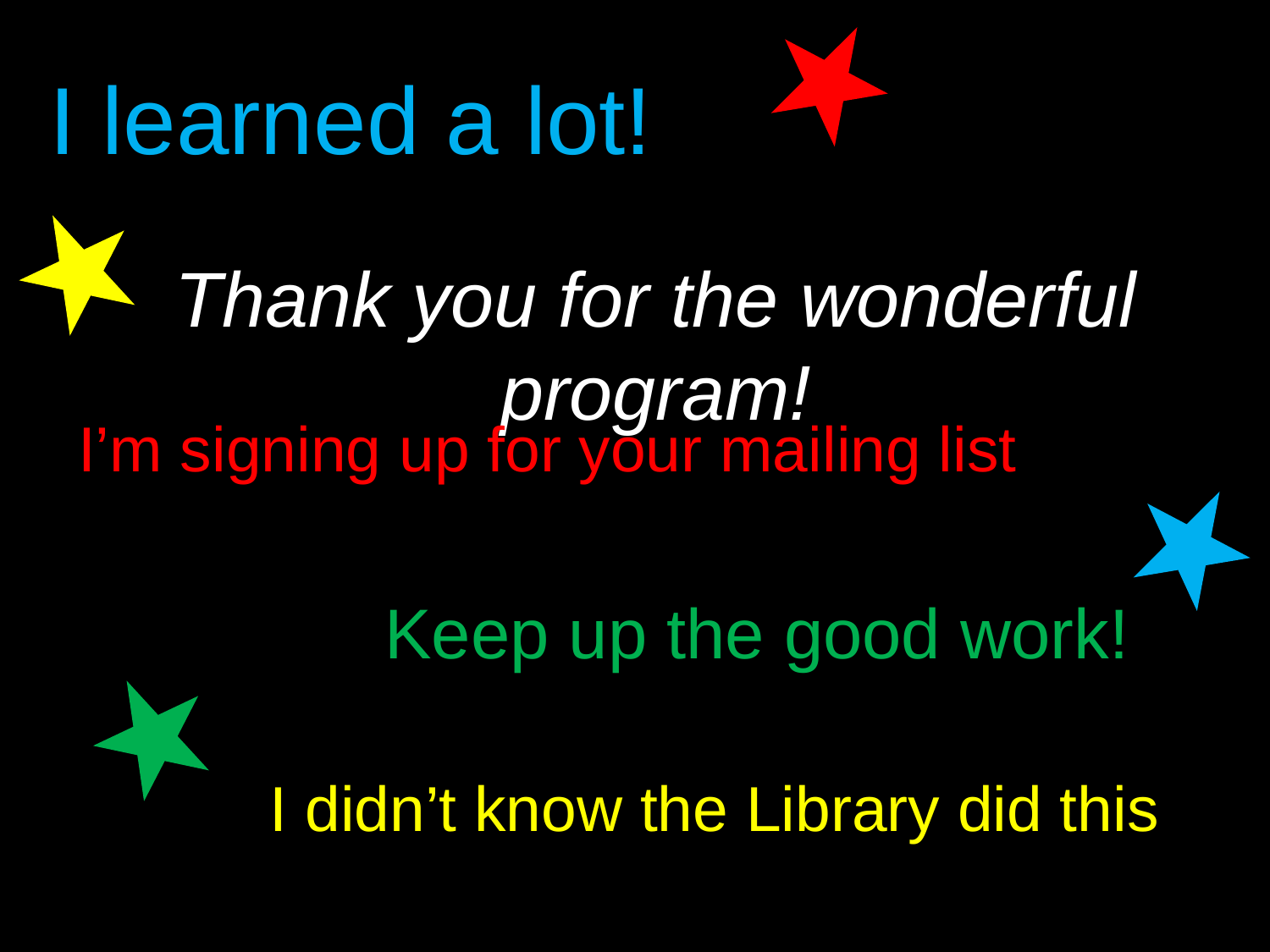

I learned a lot!

Thank you for the wonderful program!
I’m signing up for your mailing list

Keep up the good work!

I didn’t know the Library did this